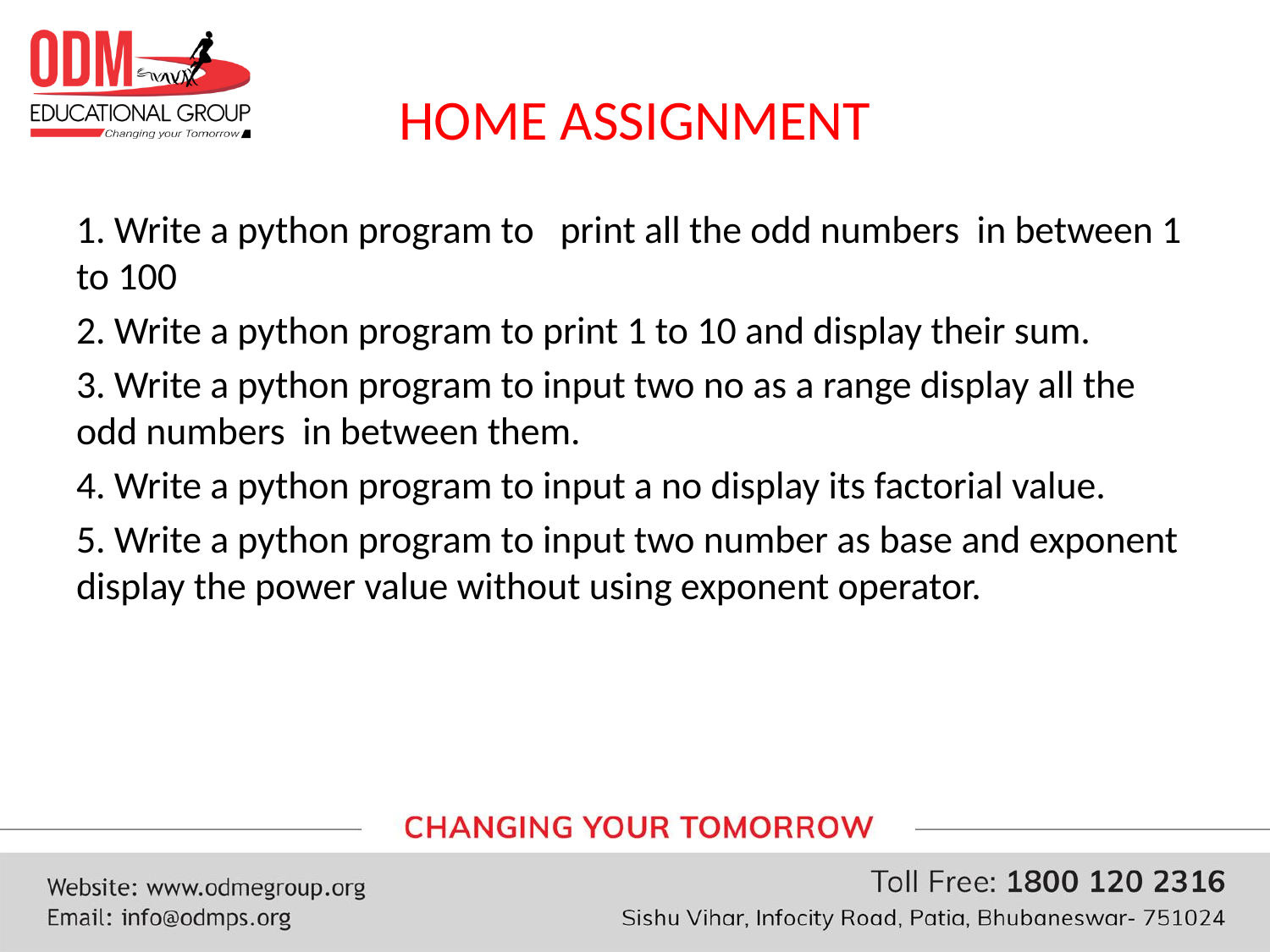

# HOME ASSIGNMENT
1. Write a python program to   print all the odd numbers  in between 1 to 100
2. Write a python program to print 1 to 10 and display their sum.
3. Write a python program to input two no as a range display all the odd numbers  in between them.
4. Write a python program to input a no display its factorial value.
5. Write a python program to input two number as base and exponent  display the power value without using exponent operator.